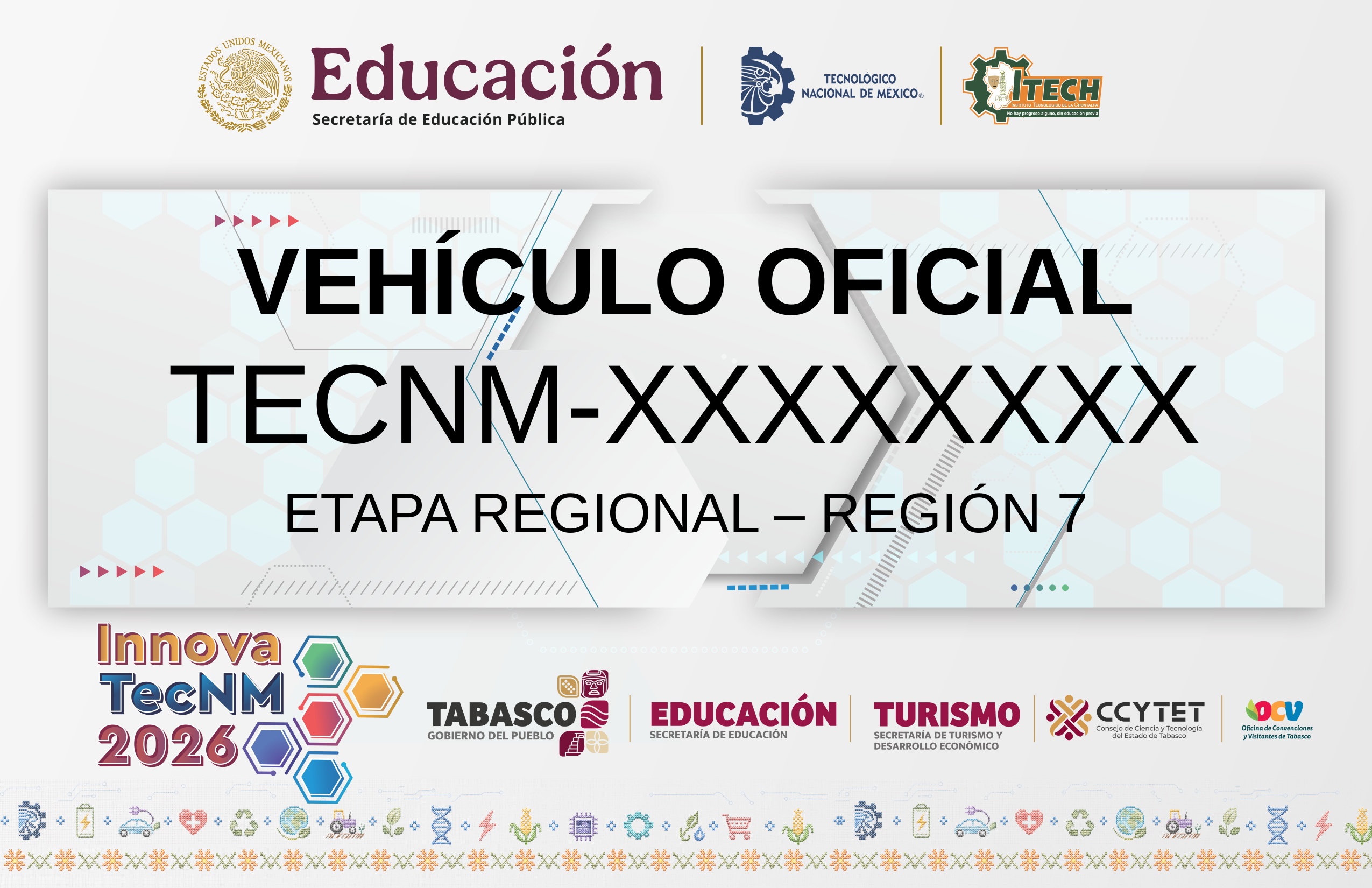

# VEHÍCULO OFICIAL
TECNM-XXXXXXXX
ETAPA REGIONAL – REGIÓN 7